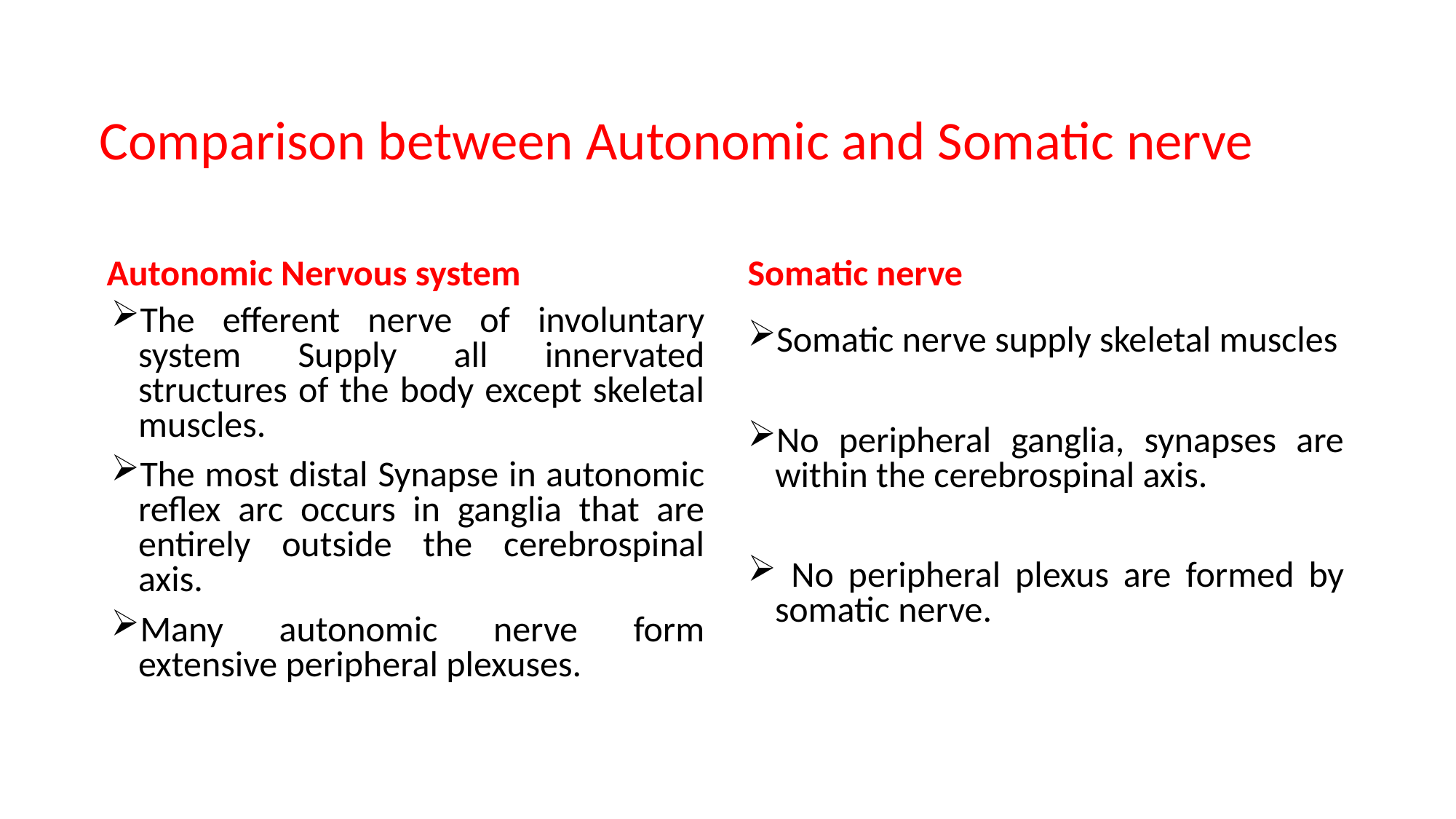

# Comparison between Autonomic and Somatic nerve
Autonomic Nervous system
Somatic nerve
The efferent nerve of involuntary system Supply all innervated structures of the body except skeletal muscles.
The most distal Synapse in autonomic reflex arc occurs in ganglia that are entirely outside the cerebrospinal axis.
Many autonomic nerve form extensive peripheral plexuses.
Somatic nerve supply skeletal muscles

No peripheral ganglia, synapses are within the cerebrospinal axis.

 No peripheral plexus are formed by somatic nerve.